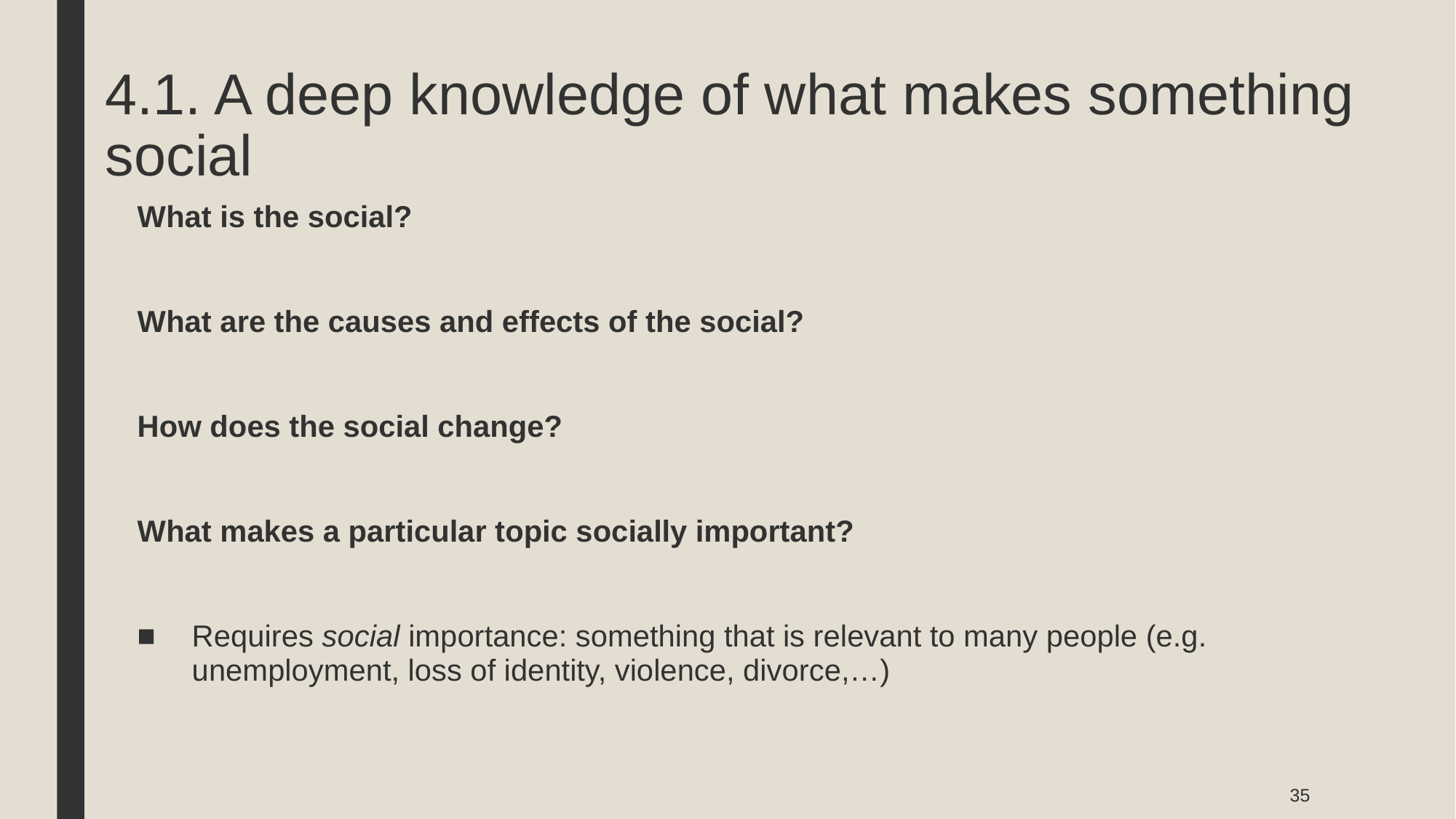

# 4.1. A deep knowledge of what makes something social
What is the social?

What are the causes and effects of the social?

How does the social change?

What makes a particular topic socially important?

Requires social importance: something that is relevant to many people (e.g. unemployment, loss of identity, violence, divorce,…)

35